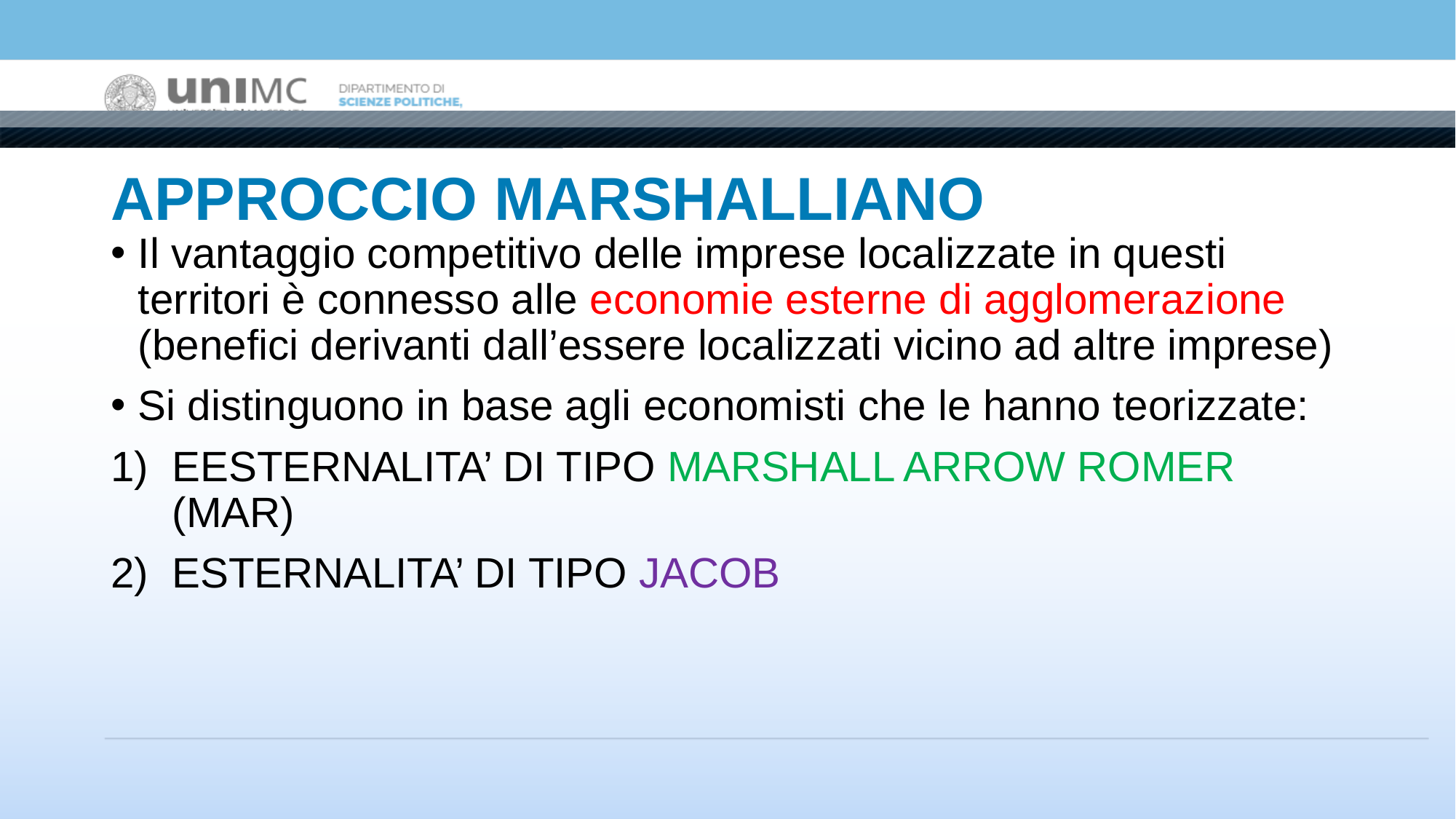

# APPROCCIO MARSHALLIANO
Il vantaggio competitivo delle imprese localizzate in questi territori è connesso alle economie esterne di agglomerazione (benefici derivanti dall’essere localizzati vicino ad altre imprese)
Si distinguono in base agli economisti che le hanno teorizzate:
EESTERNALITA’ DI TIPO MARSHALL ARROW ROMER (MAR)
ESTERNALITA’ DI TIPO JACOB